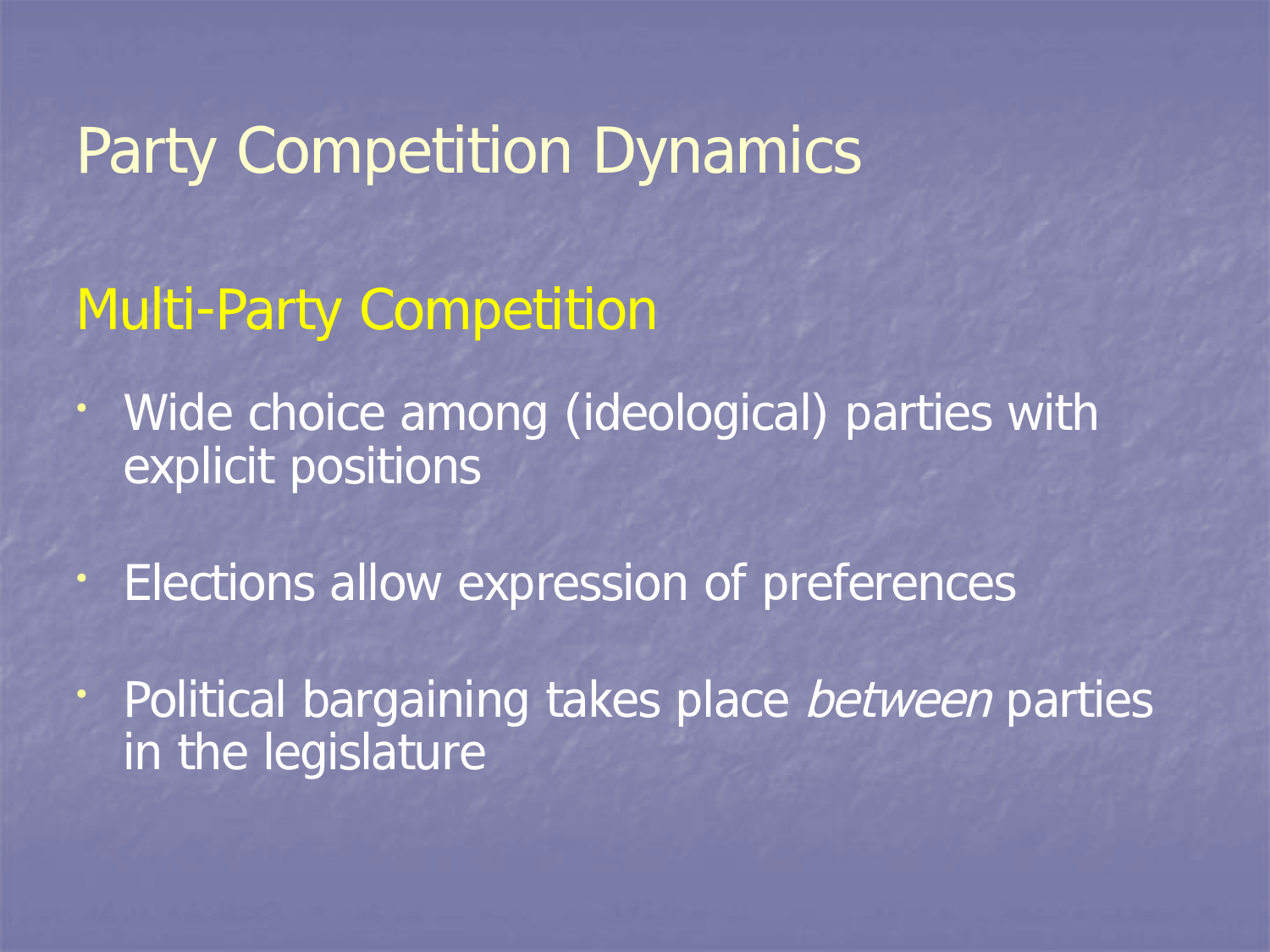

# Party Competition Dynamics
Multi-Party Competition

Wide choice among (ideological) parties with explicit positions
Elections allow expression of preferences
Political bargaining takes place between parties in the legislature